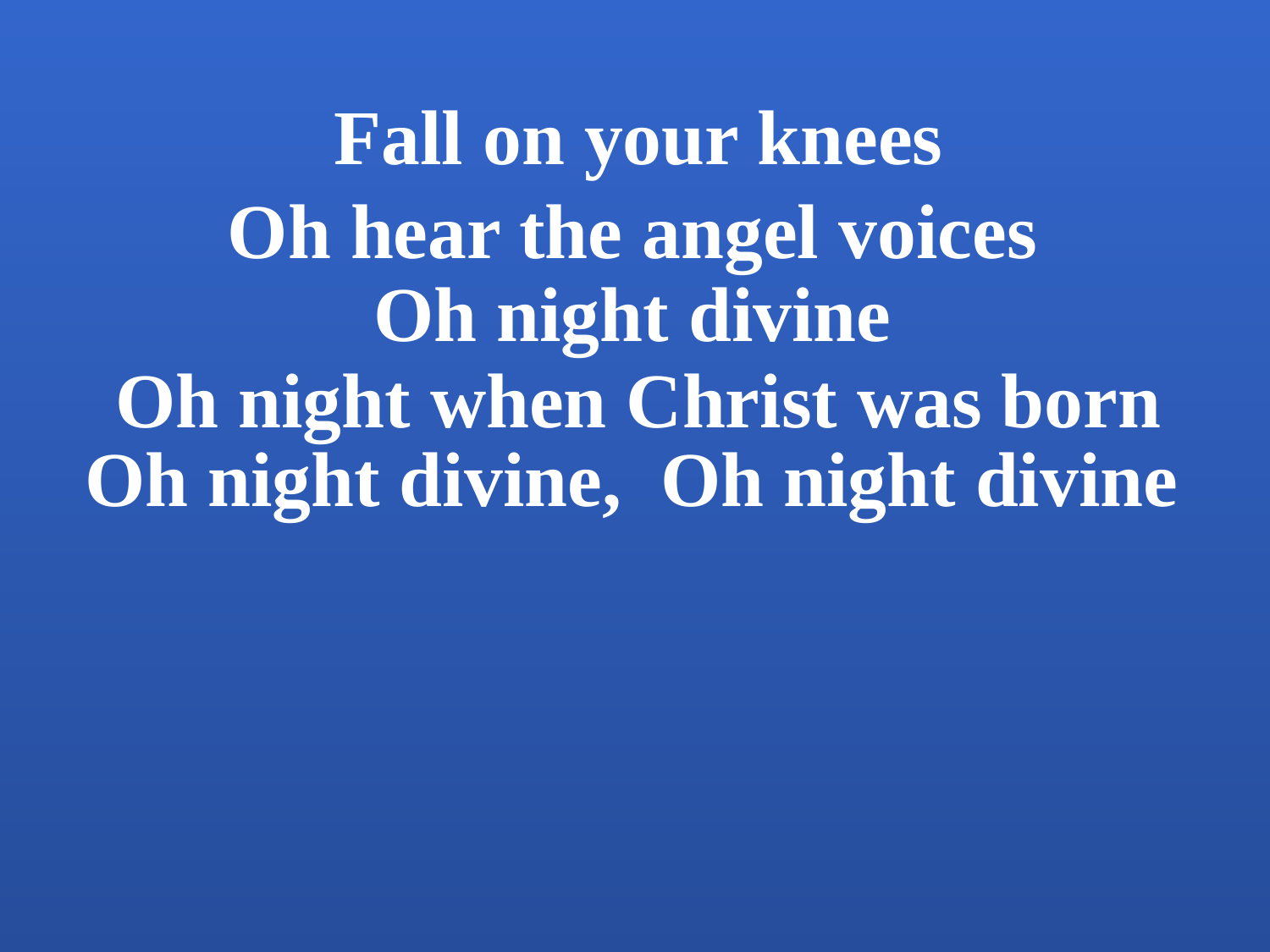

Fall on your knees
Oh hear the angel voices
Oh night divine
Oh night when Christ was born
Oh night divine,  Oh night divine